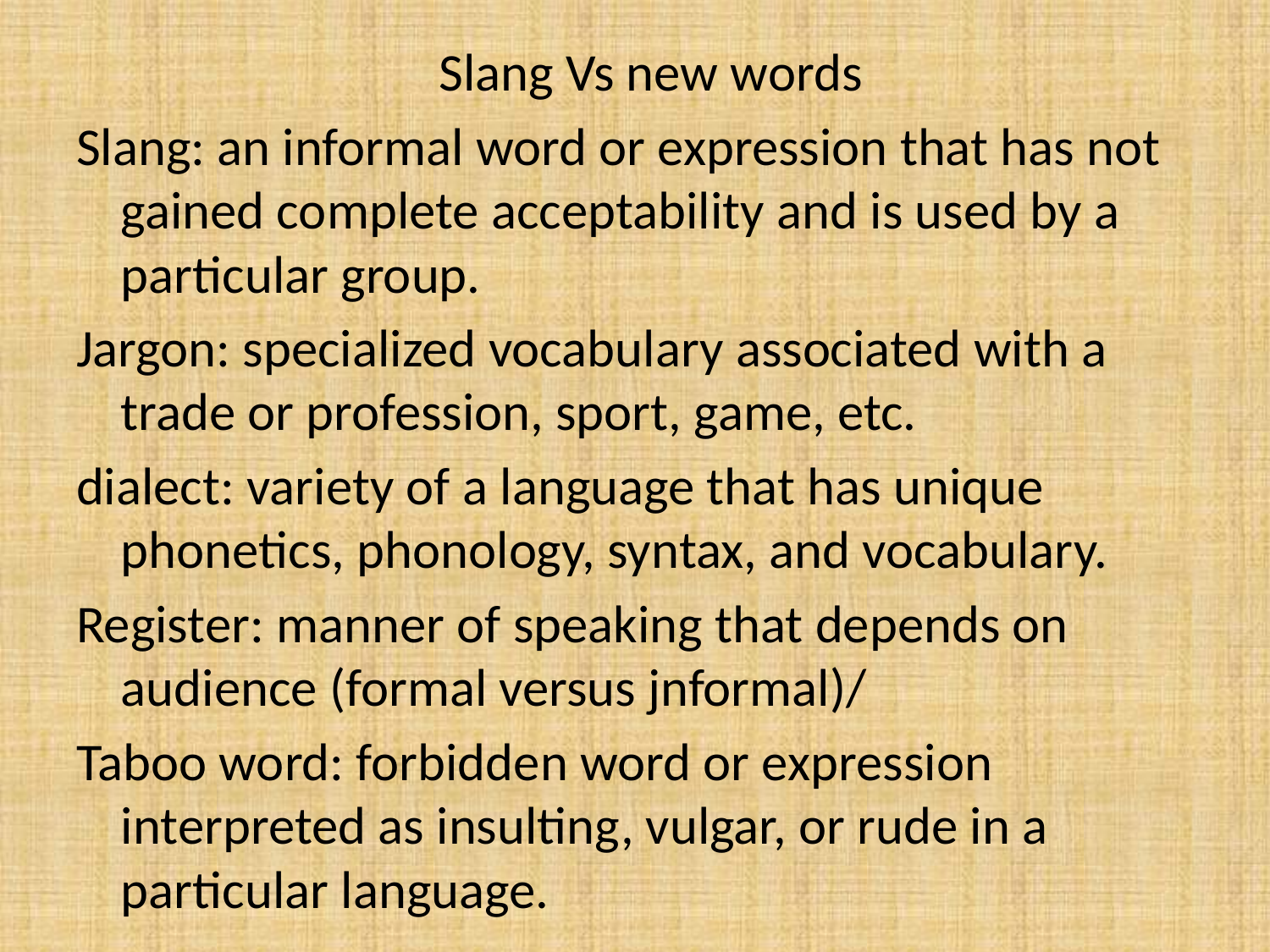

Slang Vs new words
Slang: an informal word or expression that has not gained complete acceptability and is used by a particular group.
Jargon: specialized vocabulary associated with a trade or profession, sport, game, etc.
dialect: variety of a language that has unique phonetics, phonology, syntax, and vocabulary.
Register: manner of speaking that depends on audience (formal versus jnformal)/
Taboo word: forbidden word or expression interpreted as insulting, vulgar, or rude in a particular language.